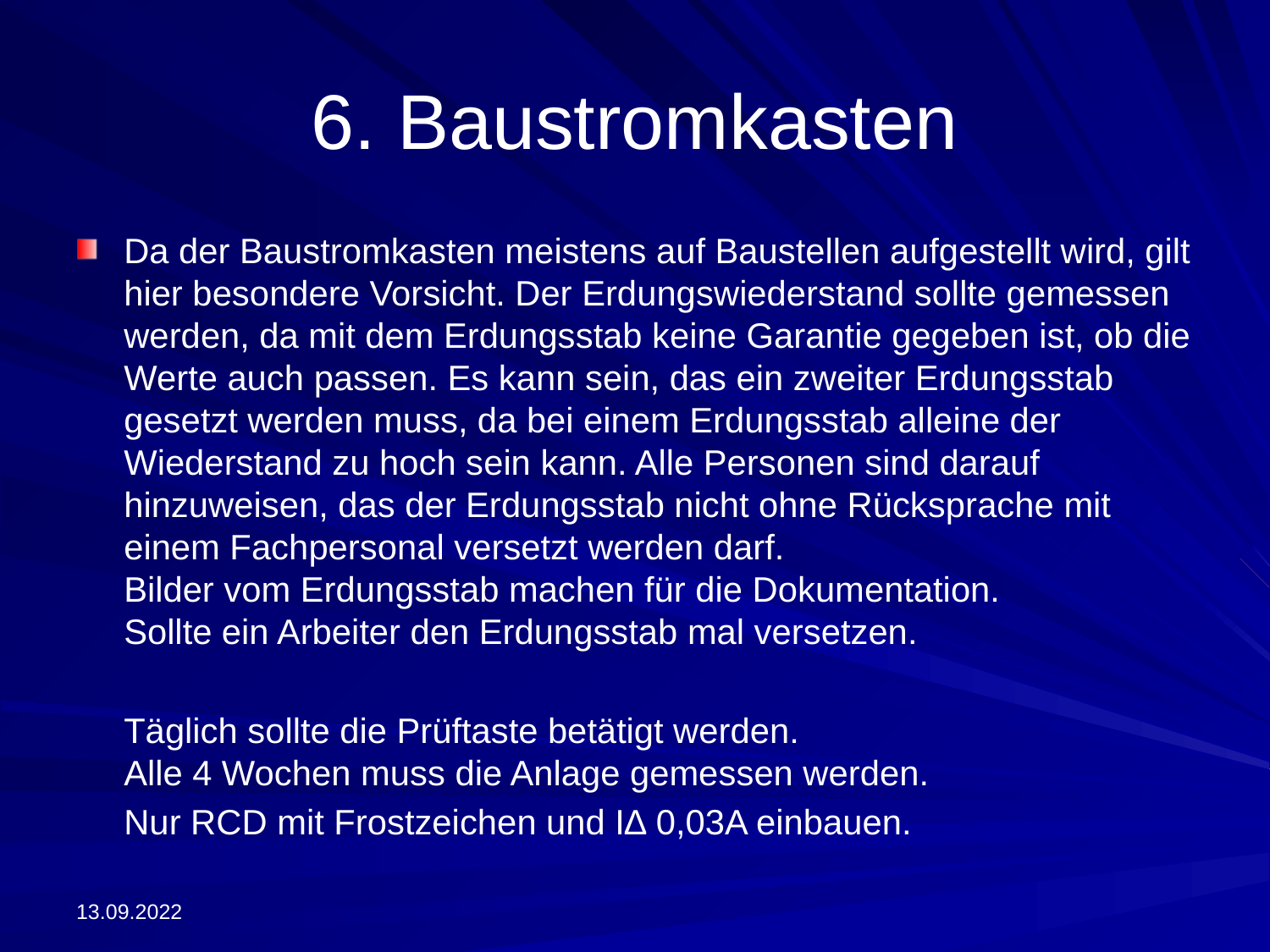

# 6. Baustromkasten
Da der Baustromkasten meistens auf Baustellen aufgestellt wird, gilt hier besondere Vorsicht. Der Erdungswiederstand sollte gemessen werden, da mit dem Erdungsstab keine Garantie gegeben ist, ob die Werte auch passen. Es kann sein, das ein zweiter Erdungsstab gesetzt werden muss, da bei einem Erdungsstab alleine der Wiederstand zu hoch sein kann. Alle Personen sind darauf hinzuweisen, das der Erdungsstab nicht ohne Rücksprache mit einem Fachpersonal versetzt werden darf.
Bilder vom Erdungsstab machen für die Dokumentation.
Sollte ein Arbeiter den Erdungsstab mal versetzen.

	Täglich sollte die Prüftaste betätigt werden.
Alle 4 Wochen muss die Anlage gemessen werden.
	Nur RCD mit Frostzeichen und I∆ 0,03A einbauen.
13.09.2022